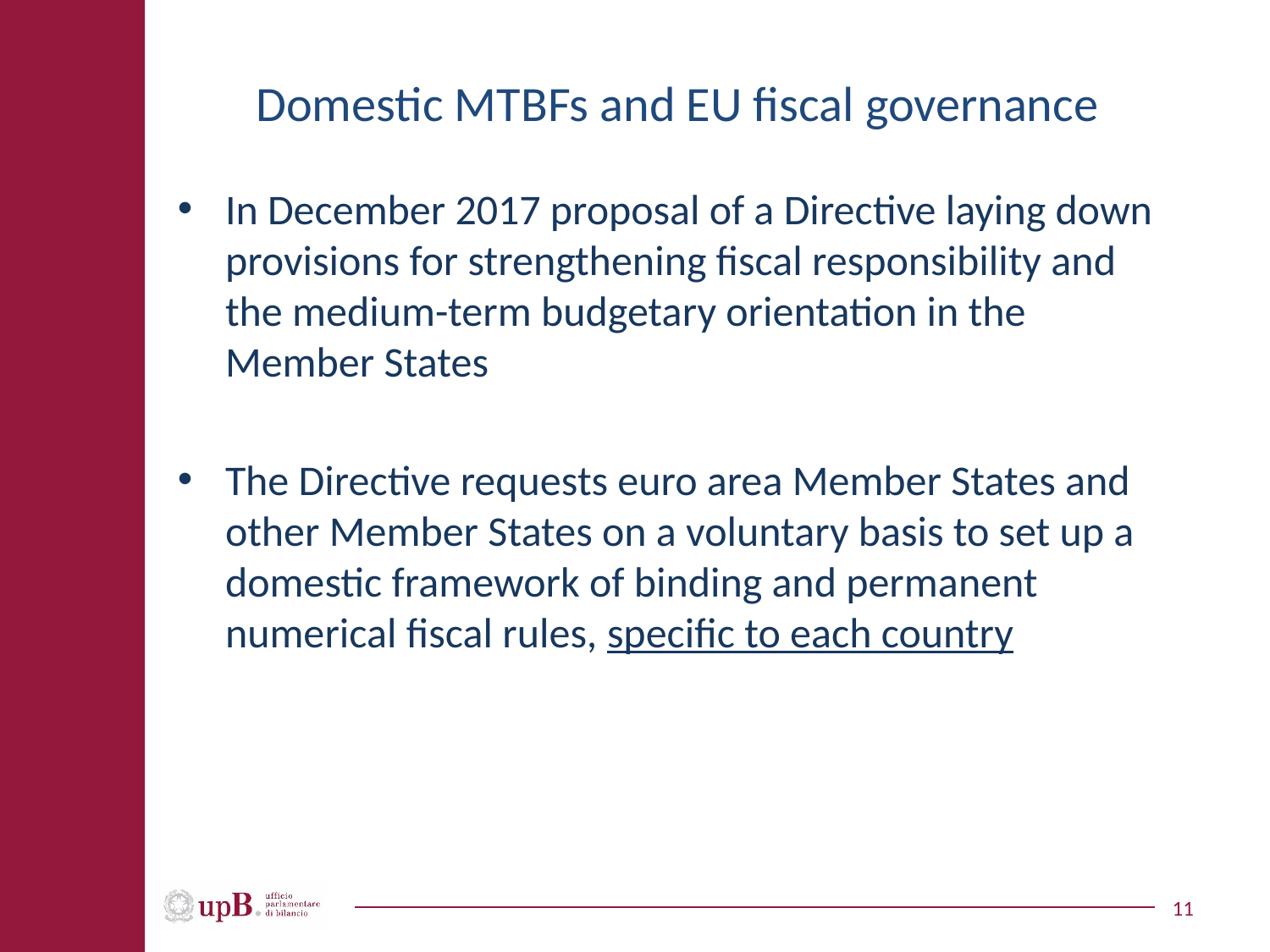

# Domestic MTBFs and EU fiscal governance
In December 2017 proposal of a Directive laying down provisions for strengthening fiscal responsibility and the medium-term budgetary orientation in the Member States

The Directive requests euro area Member States and other Member States on a voluntary basis to set up a domestic framework of binding and permanent numerical fiscal rules, specific to each country

11